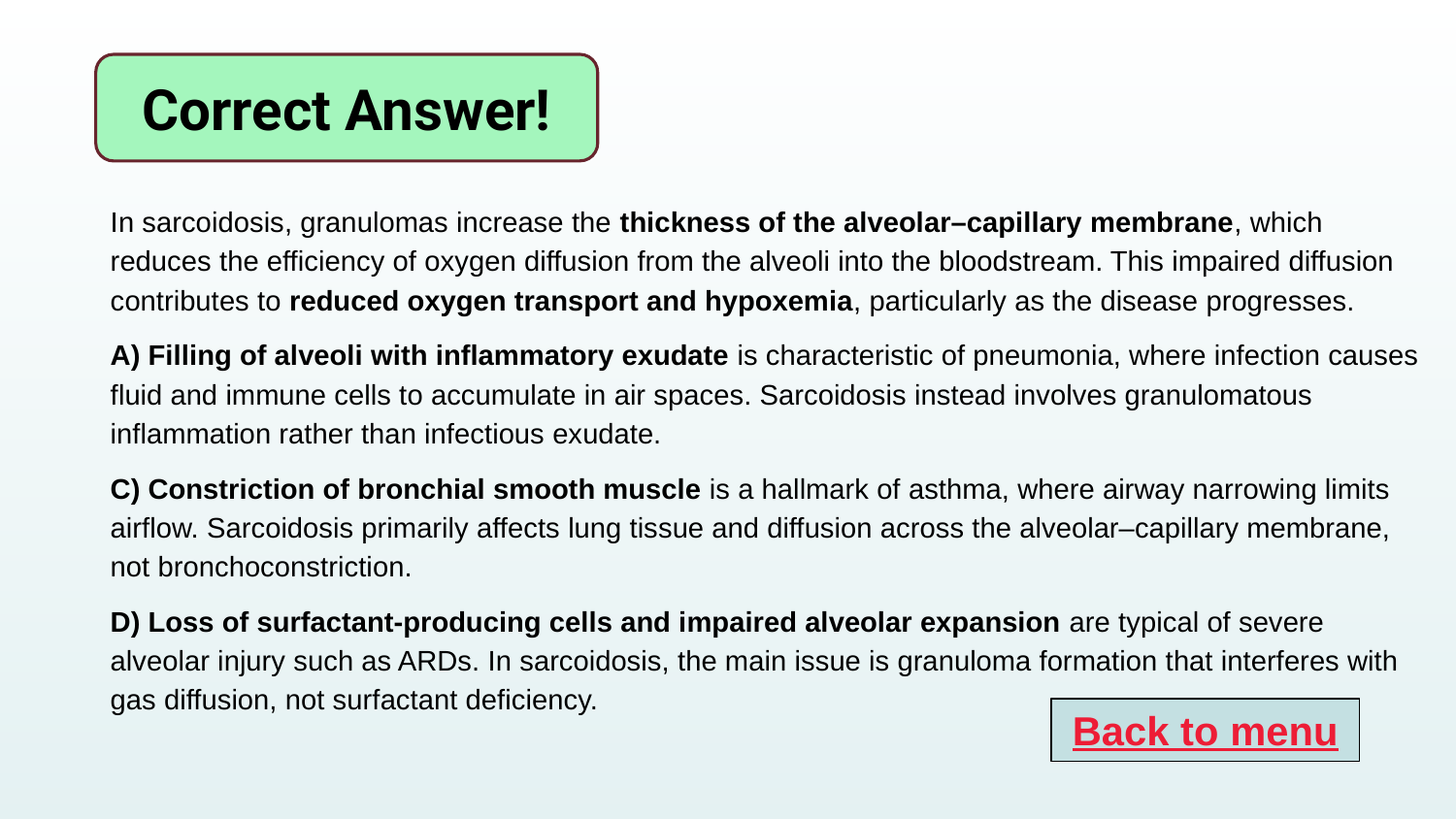

Correct Answer!
In sarcoidosis, granulomas increase the thickness of the alveolar–capillary membrane, which reduces the efficiency of oxygen diffusion from the alveoli into the bloodstream. This impaired diffusion contributes to reduced oxygen transport and hypoxemia, particularly as the disease progresses.
A) Filling of alveoli with inflammatory exudate is characteristic of pneumonia, where infection causes fluid and immune cells to accumulate in air spaces. Sarcoidosis instead involves granulomatous inflammation rather than infectious exudate.
C) Constriction of bronchial smooth muscle is a hallmark of asthma, where airway narrowing limits airflow. Sarcoidosis primarily affects lung tissue and diffusion across the alveolar–capillary membrane, not bronchoconstriction.
D) Loss of surfactant-producing cells and impaired alveolar expansion are typical of severe alveolar injury such as ARDs. In sarcoidosis, the main issue is granuloma formation that interferes with gas diffusion, not surfactant deficiency.
Back to menu